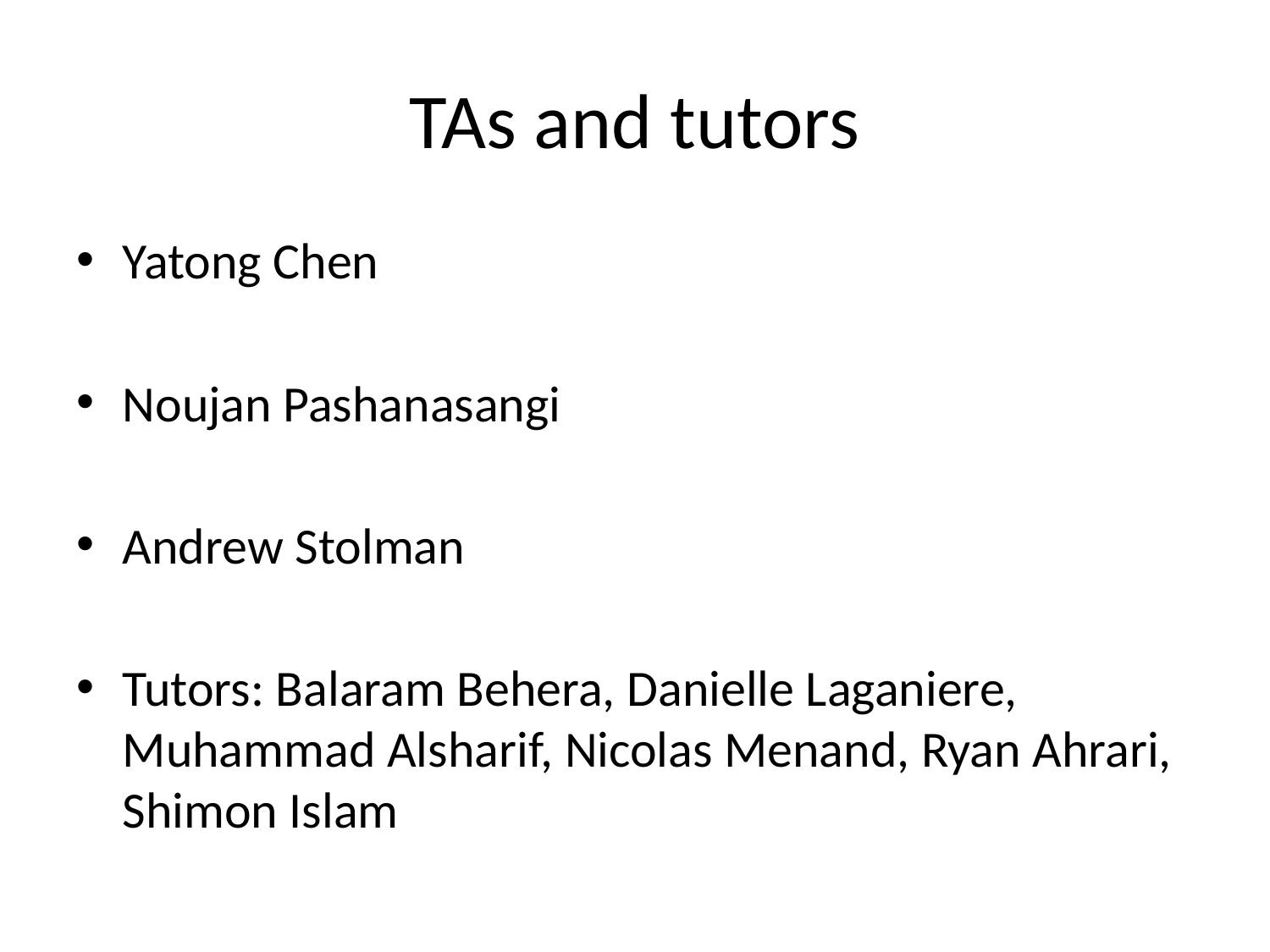

# TAs and tutors
Yatong Chen

Noujan Pashanasangi

Andrew Stolman

Tutors: Balaram Behera, Danielle Laganiere, Muhammad Alsharif, Nicolas Menand, Ryan Ahrari, Shimon Islam